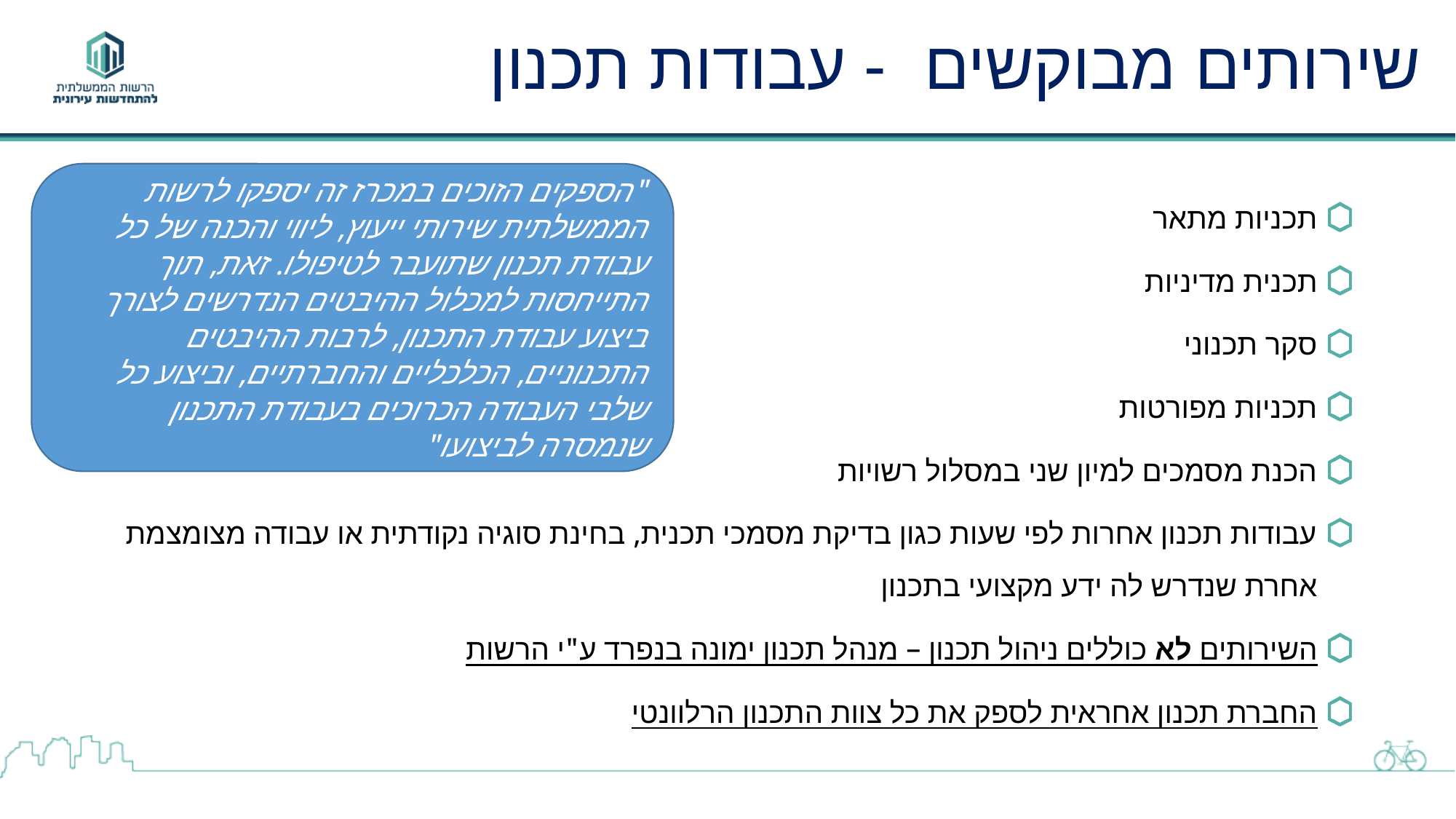

# שירותים מבוקשים  - עבודות תכנון
"הספקים הזוכים במכרז זה יספקו לרשות הממשלתית שירותי ייעוץ, ליווי והכנה של כל עבודת תכנון שתועבר לטיפולו. זאת, תוך התייחסות למכלול ההיבטים הנדרשים לצורך ביצוע עבודת התכנון, לרבות ההיבטים התכנוניים, הכלכליים והחברתיים, וביצוע כל שלבי העבודה הכרוכים בעבודת התכנון שנמסרה לביצועו"
תכניות מתאר
תכנית מדיניות
סקר תכנוני
תכניות מפורטות
הכנת מסמכים למיון שני במסלול רשויות
עבודות תכנון אחרות לפי שעות כגון בדיקת מסמכי תכנית, בחינת סוגיה נקודתית או עבודה מצומצמת אחרת שנדרש לה ידע מקצועי בתכנון
השירותים לא כוללים ניהול תכנון – מנהל תכנון ימונה בנפרד ע"י הרשות
החברת תכנון אחראית לספק את כל צוות התכנון הרלוונטי